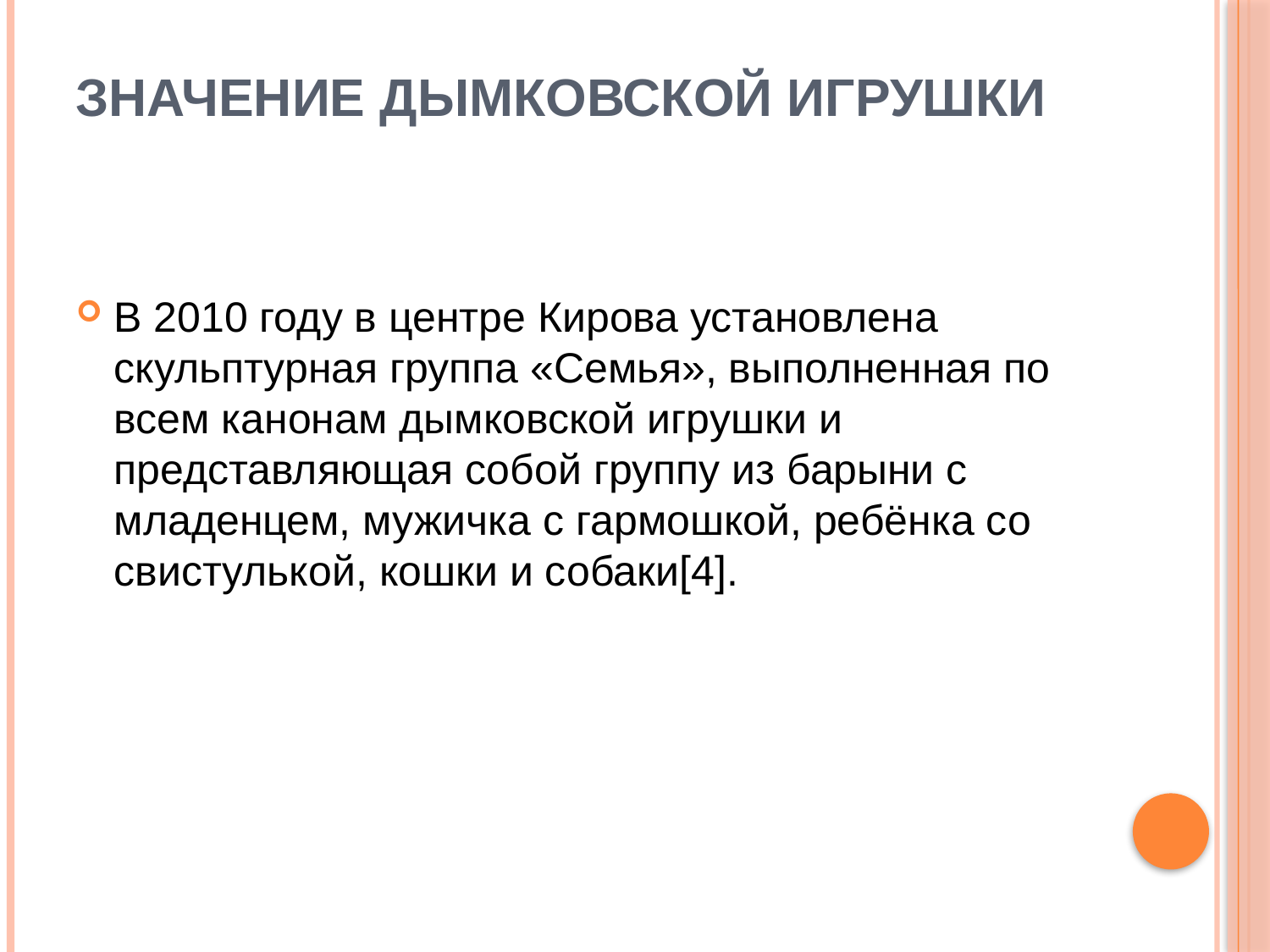

# Значение дымковской игрушки

В 2010 году в центре Кирова установлена скульптурная группа «Семья», выполненная по всем канонам дымковской игрушки и представляющая собой группу из барыни с младенцем, мужичка с гармошкой, ребёнка со свистулькой, кошки и собаки[4].